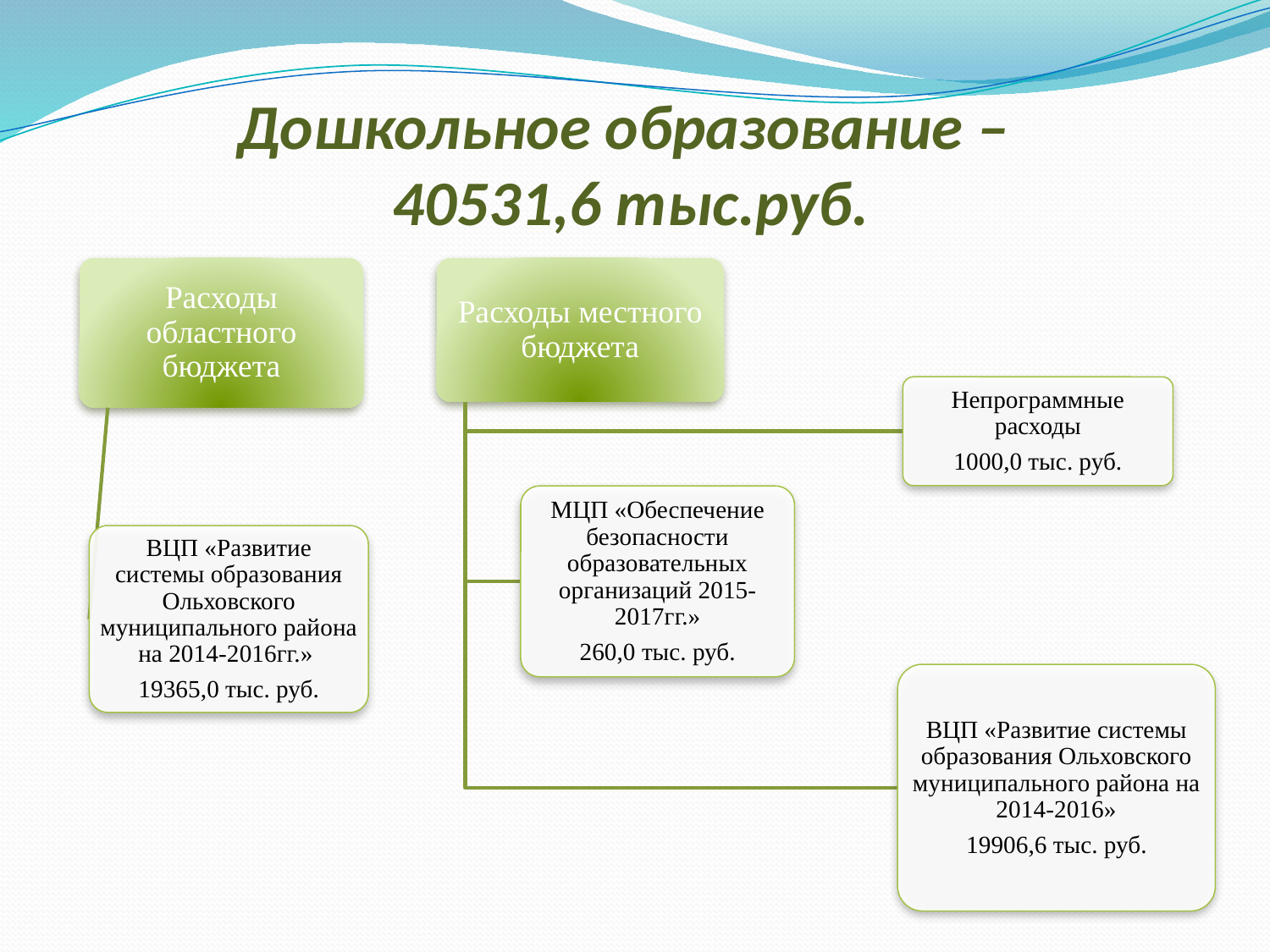

# Дошкольное образование – 40531,6 тыс.руб.
Расходы областного бюджета
ВЦП «Развитие системы образования Ольховского муниципального района на 2014-2016гг.»
19365,0 тыс. руб.
Расходы местного бюджета
ВЦП «Развитие системы образования Ольховского муниципального района на 2014-2016»
19906,6 тыс. руб.
МЦП «Обеспечение безопасности образовательных организаций 2015-2017гг.»
260,0 тыс. руб.
Непрограммные расходы
1000,0 тыс. руб.